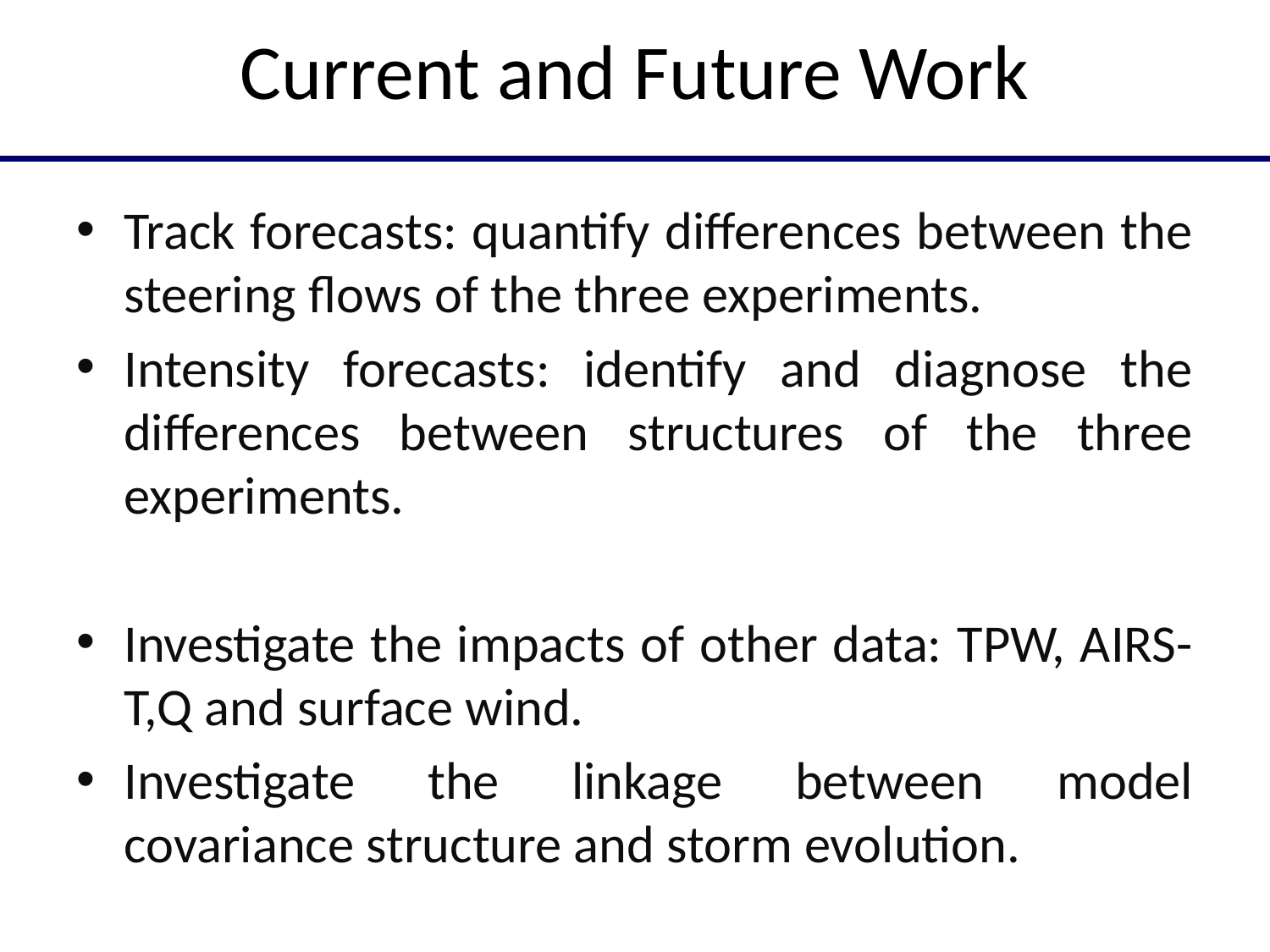

# Current and Future Work
Track forecasts: quantify differences between the steering flows of the three experiments.
Intensity forecasts: identify and diagnose the differences between structures of the three experiments.

Investigate the impacts of other data: TPW, AIRS-T,Q and surface wind.
Investigate the linkage between model covariance structure and storm evolution.